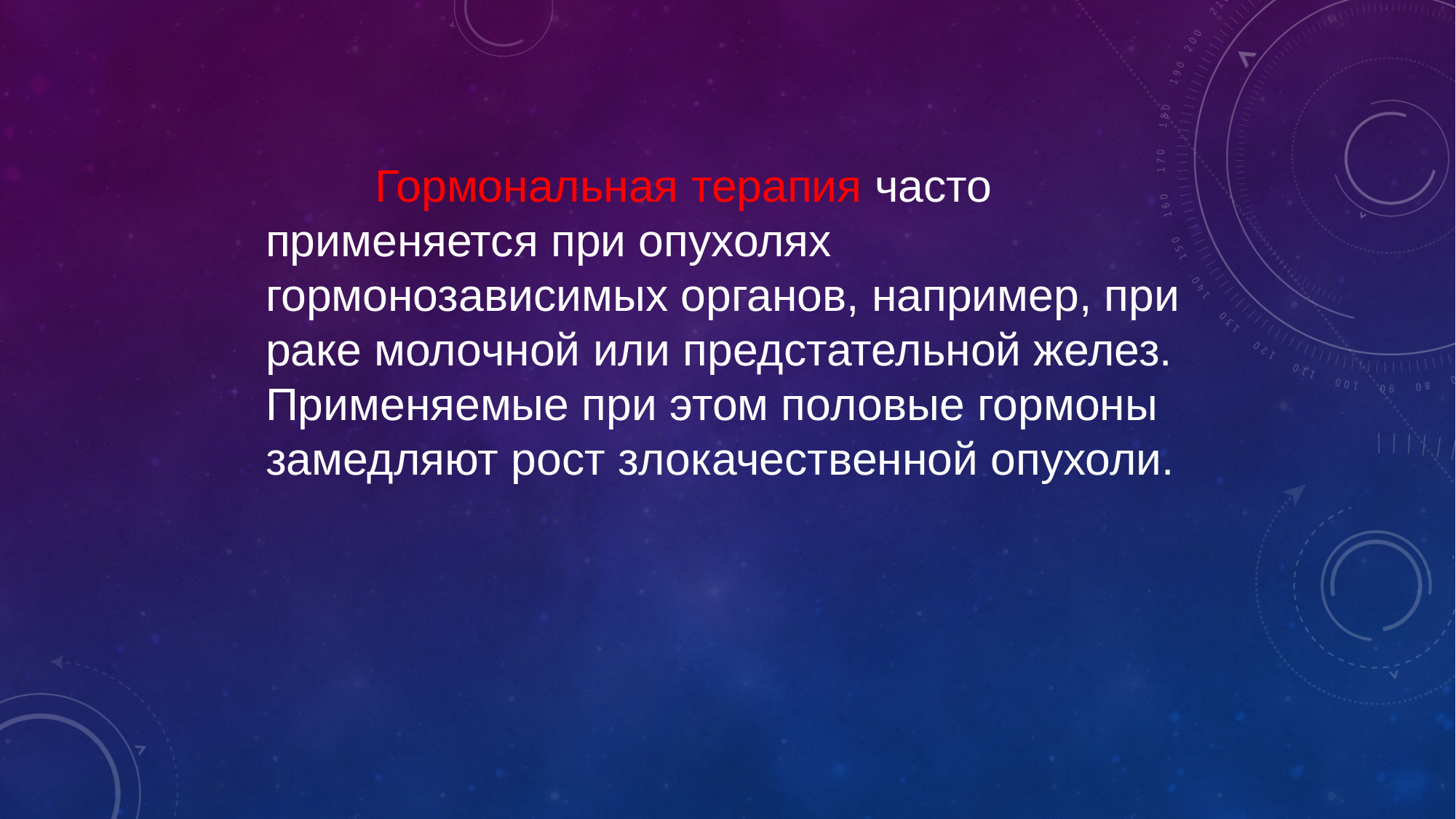

Гормональная терапия часто применяется при опухолях гормонозависимых органов, например, при раке молочной или предстательной желез. Применяемые при этом половые гормоны замедляют рост злокачественной опухоли.